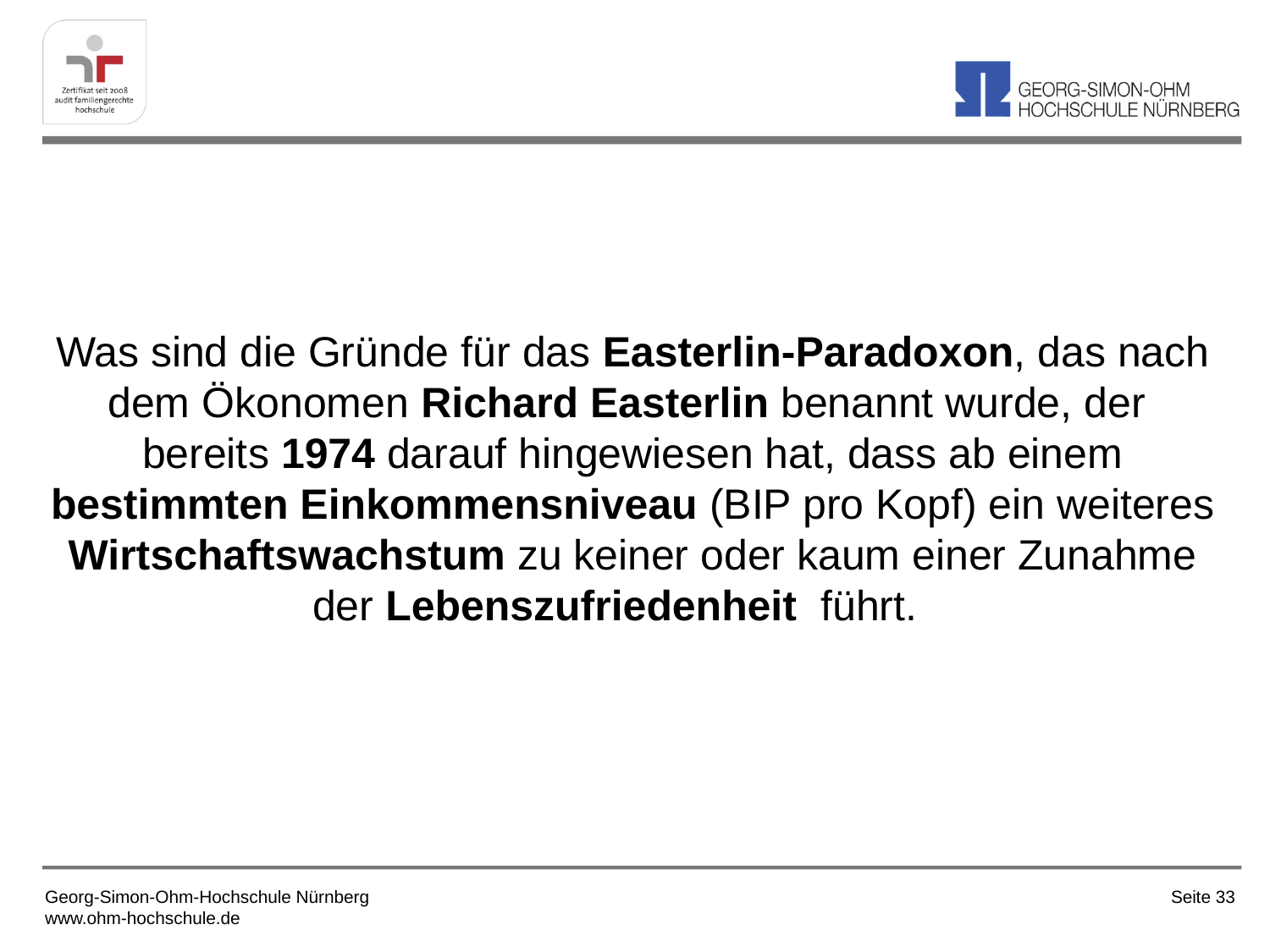

Was sind die Gründe für das Easterlin-Paradoxon, das nach dem Ökonomen Richard Easterlin benannt wurde, der  bereits 1974 darauf hingewiesen hat, dass ab einem bestimmten Einkommensniveau (BIP pro Kopf) ein weiteres Wirtschaftswachstum zu keiner oder kaum einer Zunahme der Lebenszufriedenheit  führt.
Georg-Simon-Ohm-Hochschule Nürnberg
www.ohm-hochschule.de
Seite 33